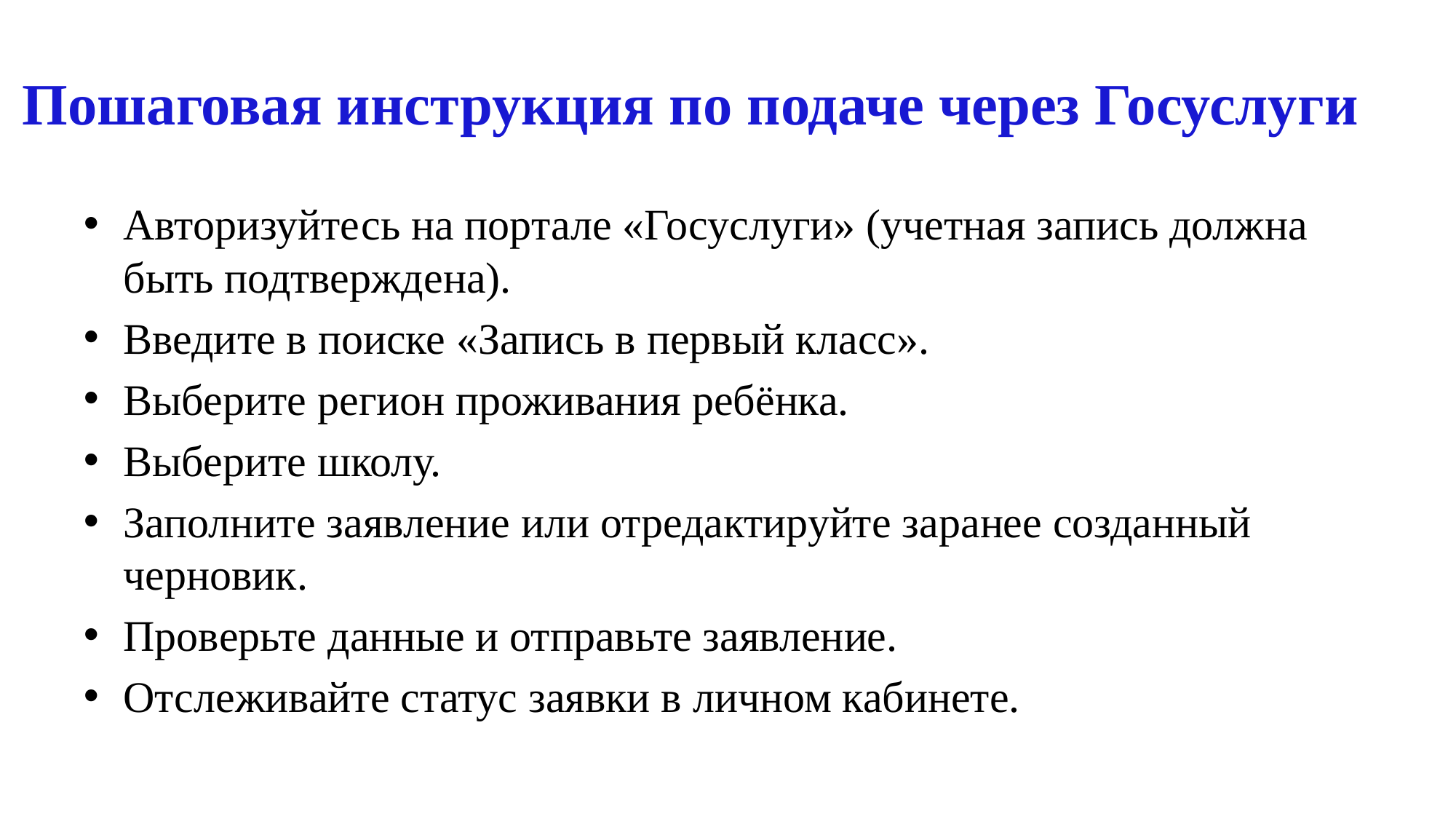

# Пошаговая инструкция по подаче через Госуслуги
Авторизуйтесь на портале «Госуслуги» (учетная запись должна быть подтверждена).
Введите в поиске «Запись в первый класс».
Выберите регион проживания ребёнка.
Выберите школу.
Заполните заявление или отредактируйте заранее созданный черновик.
Проверьте данные и отправьте заявление.
Отслеживайте статус заявки в личном кабинете.